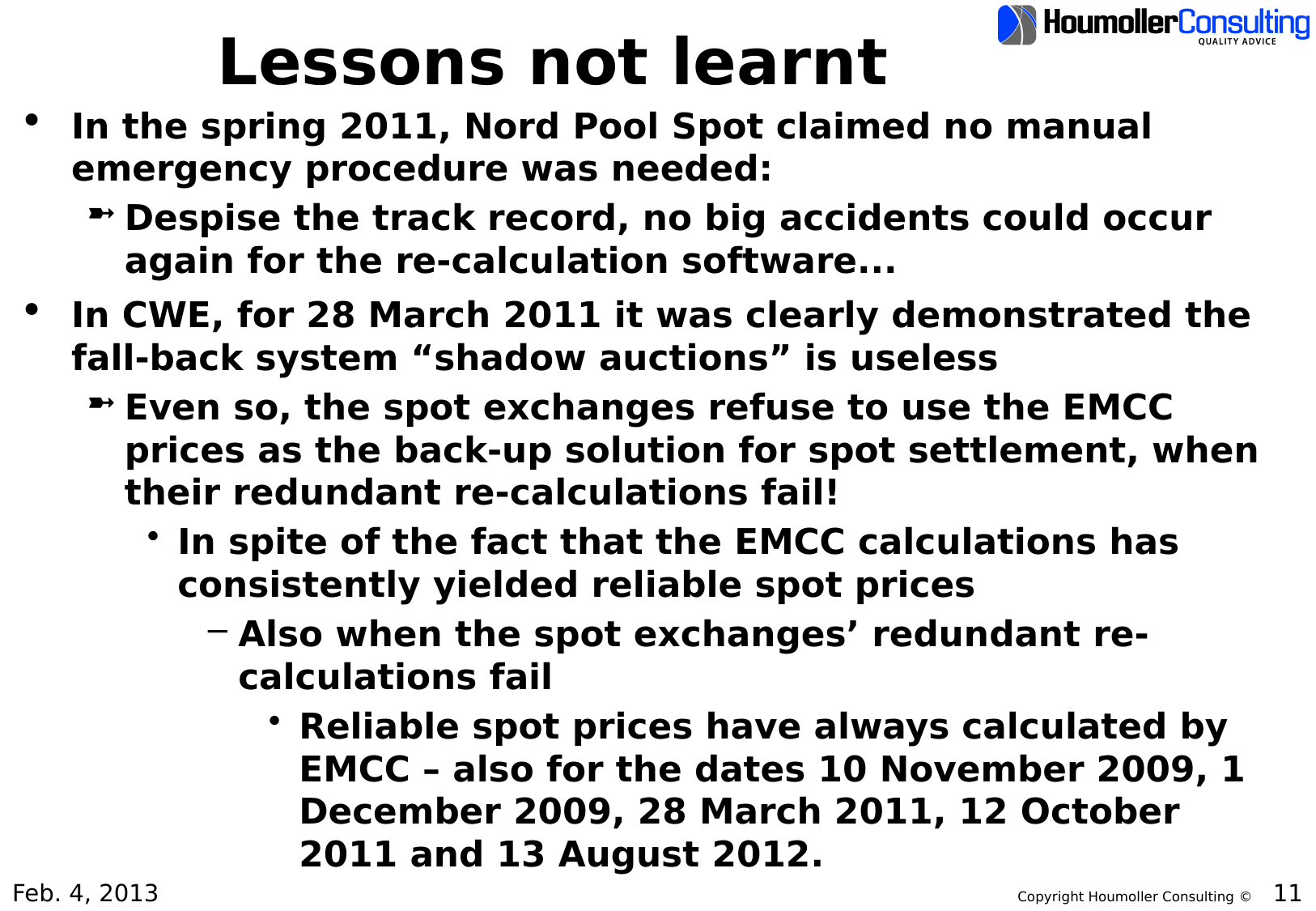

# Lessons not learnt
In the spring 2011, Nord Pool Spot claimed no manual emergency procedure was needed:
Despise the track record, no big accidents could occur again for the re-calculation software...
In CWE, for 28 March 2011 it was clearly demonstrated the fall-back system “shadow auctions” is useless
Even so, the spot exchanges refuse to use the EMCC prices as the back-up solution for spot settlement, when their redundant re-calculations fail!
In spite of the fact that the EMCC calculations has consistently yielded reliable spot prices
Also when the spot exchanges’ redundant re-calculations fail
Reliable spot prices have always calculated by EMCC – also for the dates 10 November 2009, 1 December 2009, 28 March 2011, 12 October 2011 and 13 August 2012.
Feb. 4, 2013
11